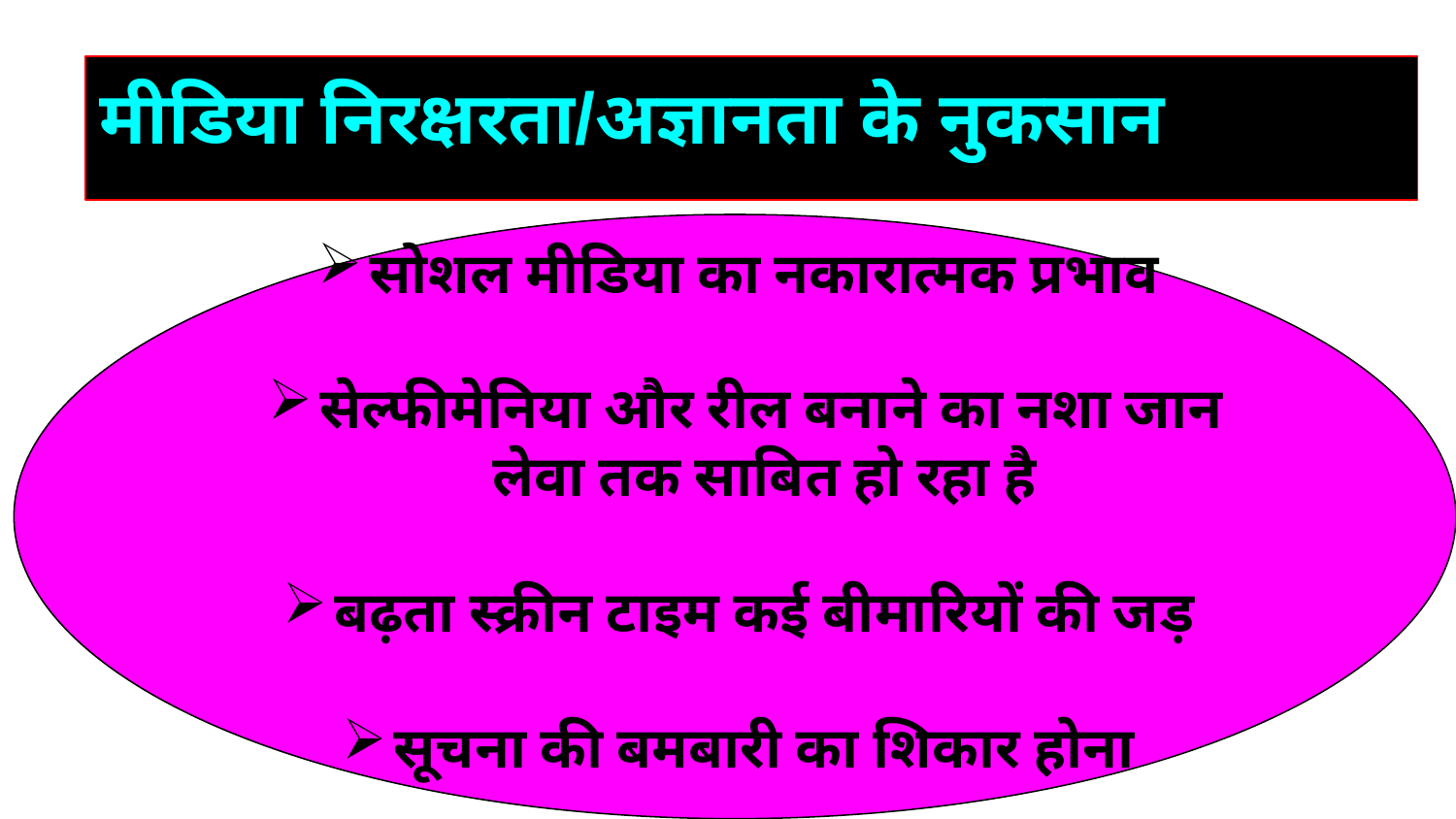

मीडिया निरक्षरता/अज्ञानता के नुकसान

सोशल मीडिया का नकारात्मक प्रभाव

सेल्फीमेनिया और रील बनाने का नशा जान लेवा तक साबित हो रहा है

बढ़ता स्क्रीन टाइम कई बीमारियों की जड़

सूचना की बमबारी का शिकार होना